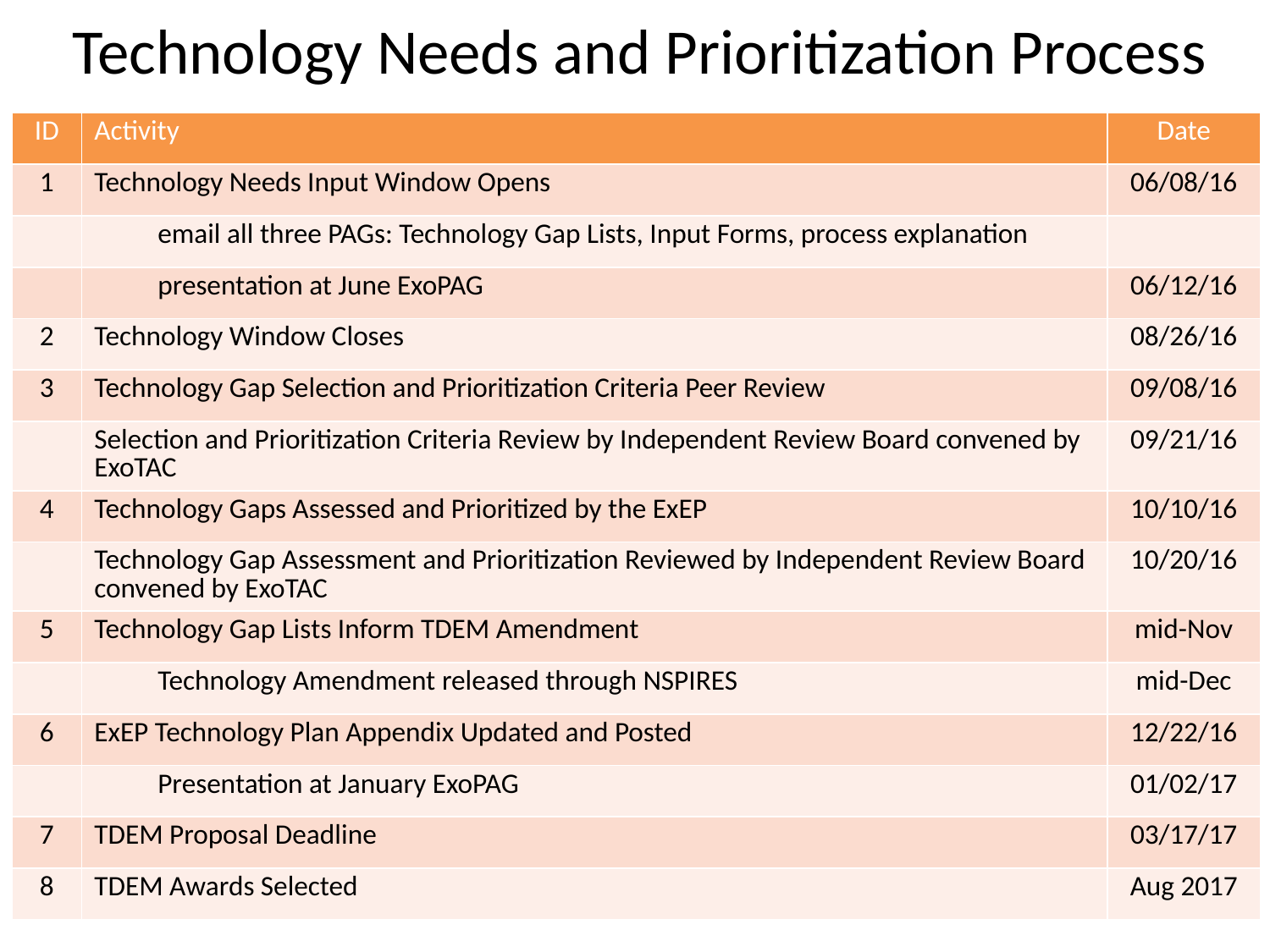

# Technology Needs and Prioritization Process
| ID | Activity | Date |
| --- | --- | --- |
| 1 | Technology Needs Input Window Opens | 06/08/16 |
|  | email all three PAGs: Technology Gap Lists, Input Forms, process explanation |  |
|  | presentation at June ExoPAG | 06/12/16 |
| 2 | Technology Window Closes | 08/26/16 |
| 3 | Technology Gap Selection and Prioritization Criteria Peer Review | 09/08/16 |
|  | Selection and Prioritization Criteria Review by Independent Review Board convened by ExoTAC | 09/21/16 |
| 4 | Technology Gaps Assessed and Prioritized by the ExEP | 10/10/16 |
|  | Technology Gap Assessment and Prioritization Reviewed by Independent Review Board convened by ExoTAC | 10/20/16 |
| 5 | Technology Gap Lists Inform TDEM Amendment | mid-Nov |
|  | Technology Amendment released through NSPIRES | mid-Dec |
| 6 | ExEP Technology Plan Appendix Updated and Posted | 12/22/16 |
|  | Presentation at January ExoPAG | 01/02/17 |
| 7 | TDEM Proposal Deadline | 03/17/17 |
| 8 | TDEM Awards Selected | Aug 2017 |